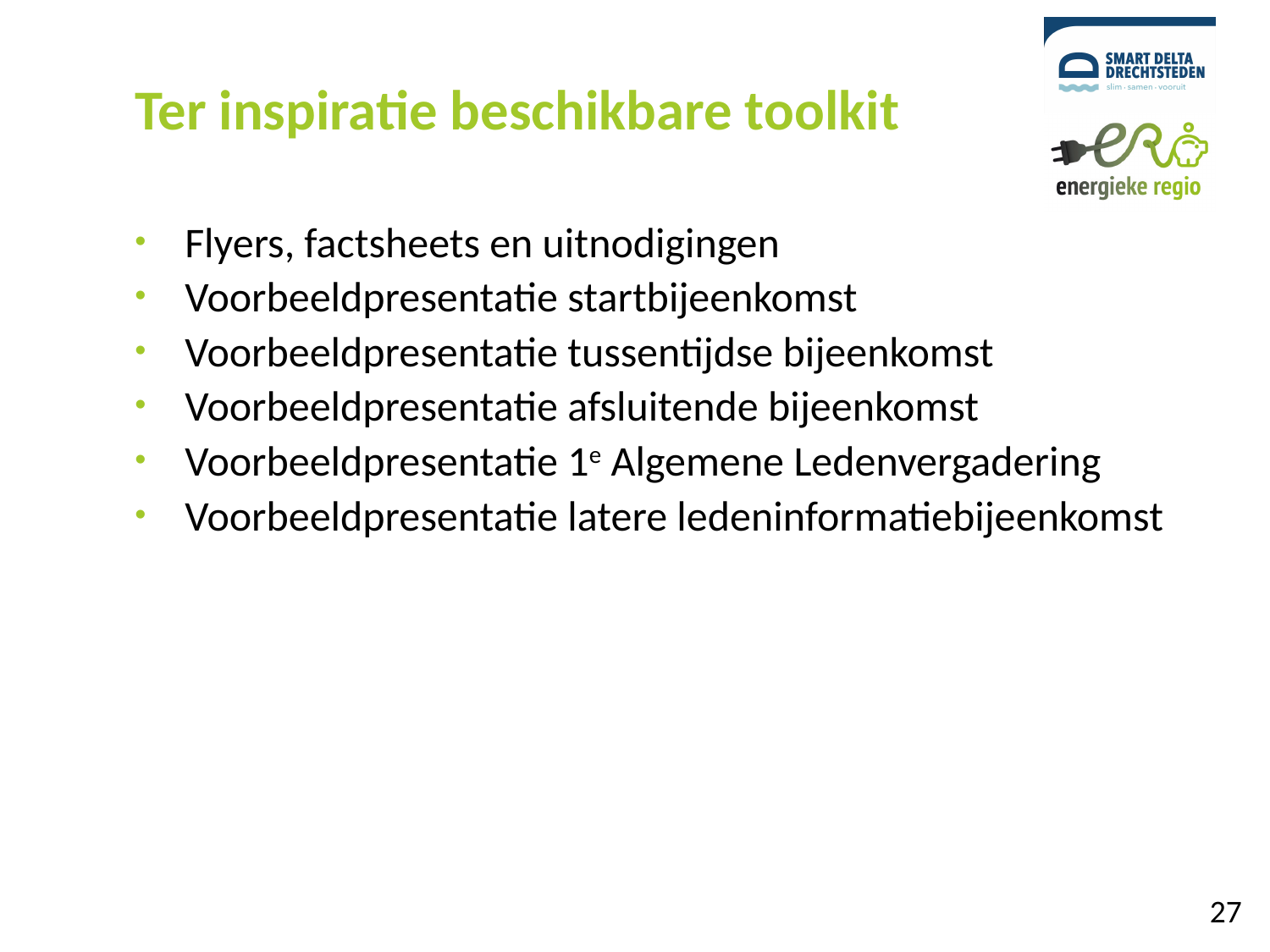

# Ter inspiratie beschikbare toolkit
Flyers, factsheets en uitnodigingen
Voorbeeldpresentatie startbijeenkomst
Voorbeeldpresentatie tussentijdse bijeenkomst
Voorbeeldpresentatie afsluitende bijeenkomst
Voorbeeldpresentatie 1e Algemene Ledenvergadering
Voorbeeldpresentatie latere ledeninformatiebijeenkomst

27